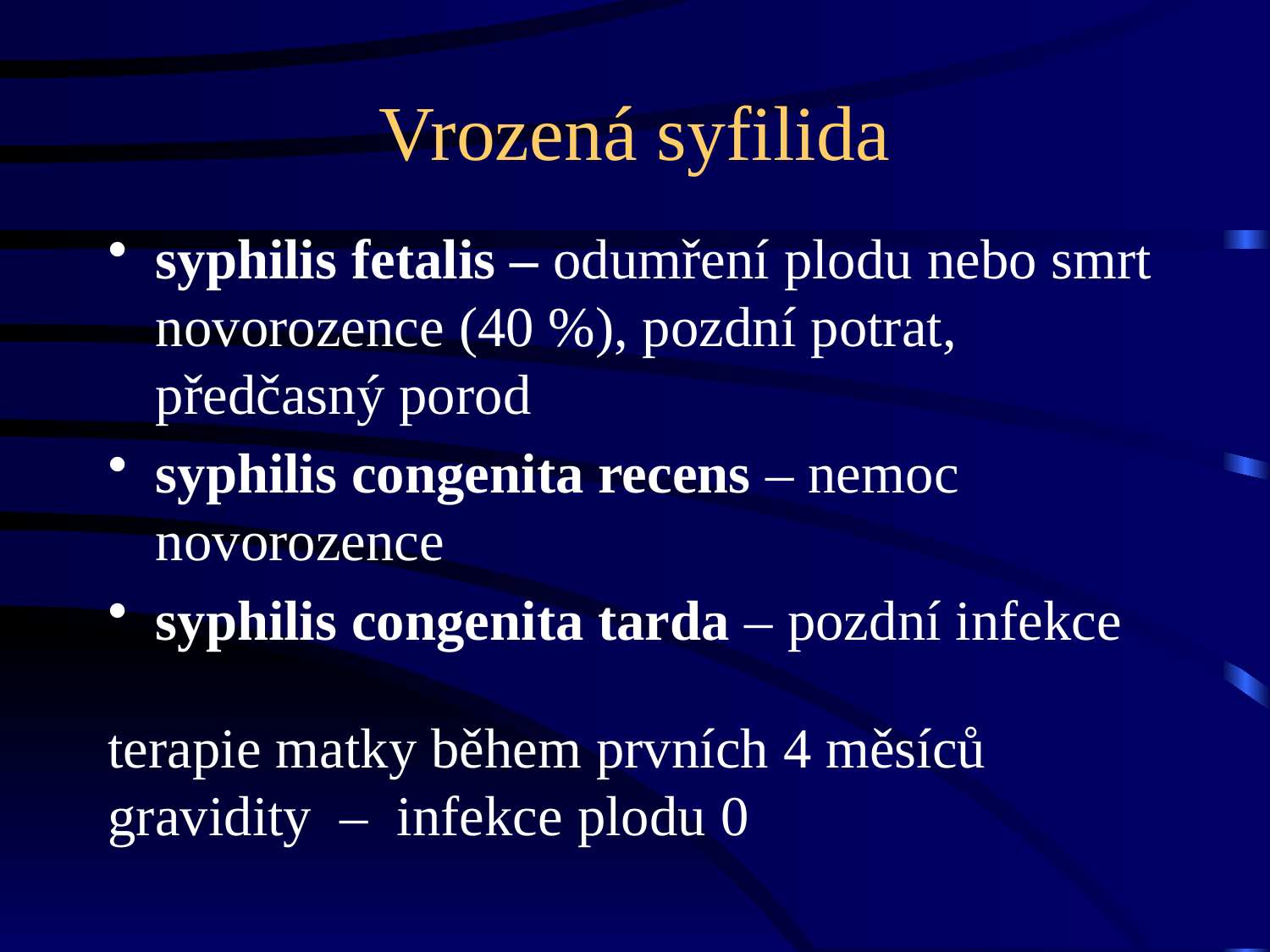

# Vrozená syfilida
syphilis fetalis – odumření plodu nebo smrt novorozence (40 %), pozdní potrat, předčasný porod
syphilis congenita recens – nemoc novorozence
syphilis congenita tarda – pozdní infekce

terapie matky během prvních 4 měsíců gravidity  –  infekce plodu 0